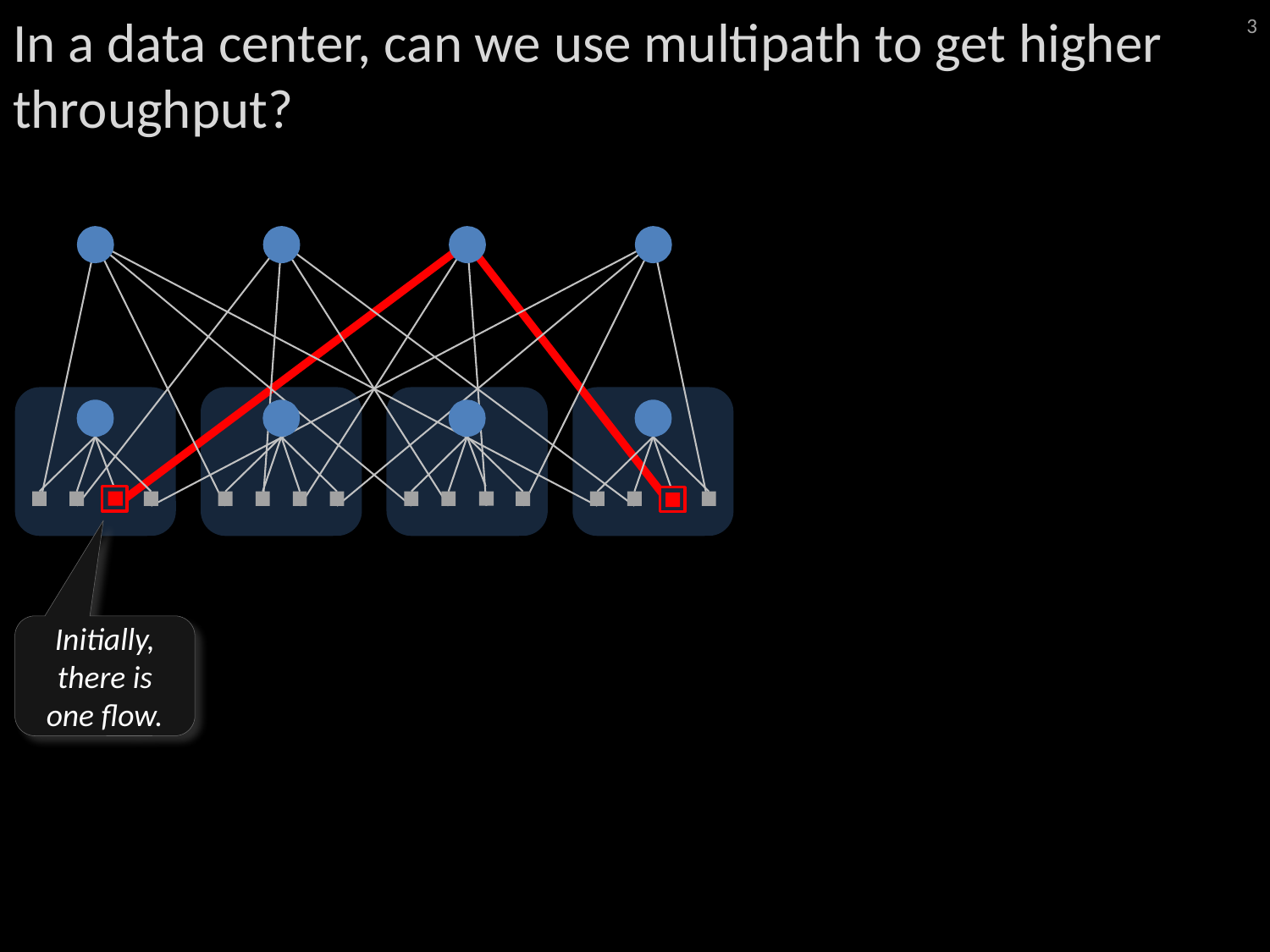

# In a data center, can we use multipath to get higher throughput?
3

Initially, there is one flow.